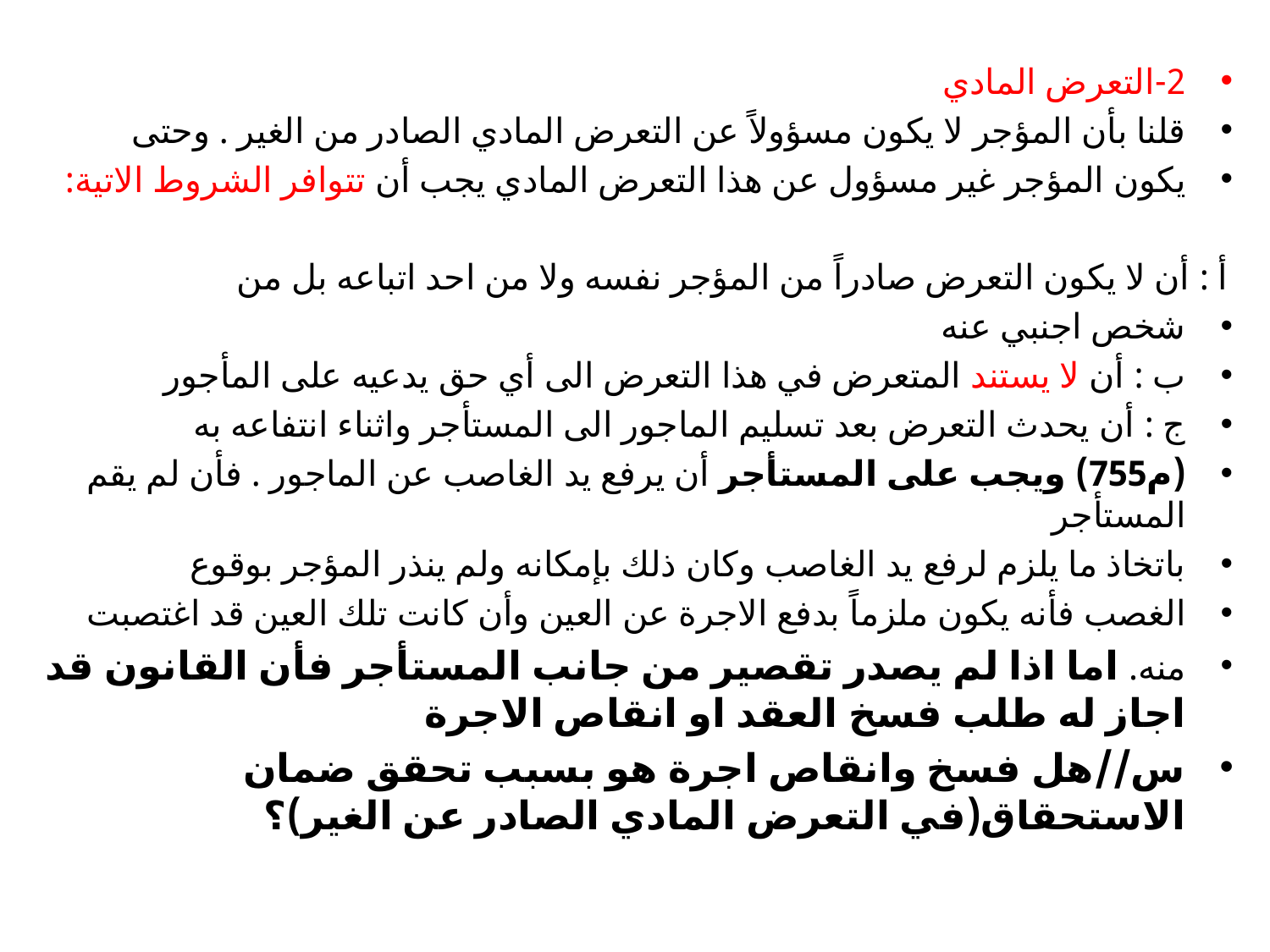

#
2-التعرض المادي
قلنا بأن المؤجر لا يكون مسؤولاً عن التعرض المادي الصادر من الغير . وحتى
يكون المؤجر غير مسؤول عن هذا التعرض المادي يجب أن تتوافر الشروط الاتية:

أ : أن لا يكون التعرض صادراً من المؤجر نفسه ولا من احد اتباعه بل من
شخص اجنبي عنه
ب : أن لا يستند المتعرض في هذا التعرض الى أي حق يدعيه على المأجور
ج : أن يحدث التعرض بعد تسليم الماجور الى المستأجر واثناء انتفاعه به
(م755) ويجب على المستأجر أن يرفع يد الغاصب عن الماجور . فأن لم يقم المستأجر
باتخاذ ما يلزم لرفع يد الغاصب وكان ذلك بإمكانه ولم ينذر المؤجر بوقوع
الغصب فأنه يكون ملزماً بدفع الاجرة عن العين وأن كانت تلك العين قد اغتصبت
منه. اما اذا لم يصدر تقصير من جانب المستأجر فأن القانون قد اجاز له طلب فسخ العقد او انقاص الاجرة
س//هل فسخ وانقاص اجرة هو بسبب تحقق ضمان الاستحقاق(في التعرض المادي الصادر عن الغير)؟